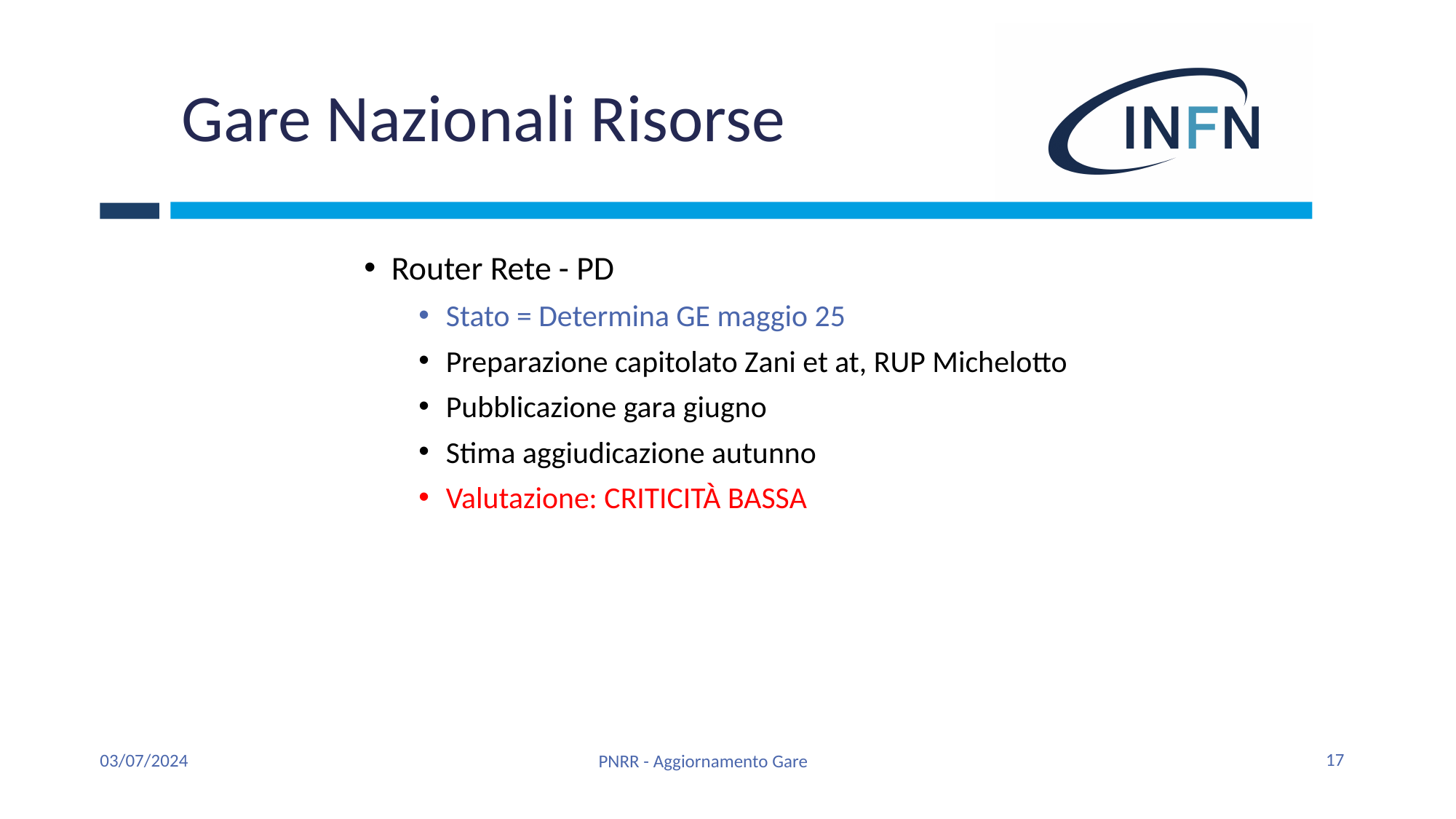

# Gare Nazionali Risorse
Router Rete - PD
Stato = Determina GE maggio 25
Preparazione capitolato Zani et at, RUP Michelotto
Pubblicazione gara giugno
Stima aggiudicazione autunno
Valutazione: CRITICITÀ BASSA

17
03/07/2024
PNRR - Aggiornamento Gare